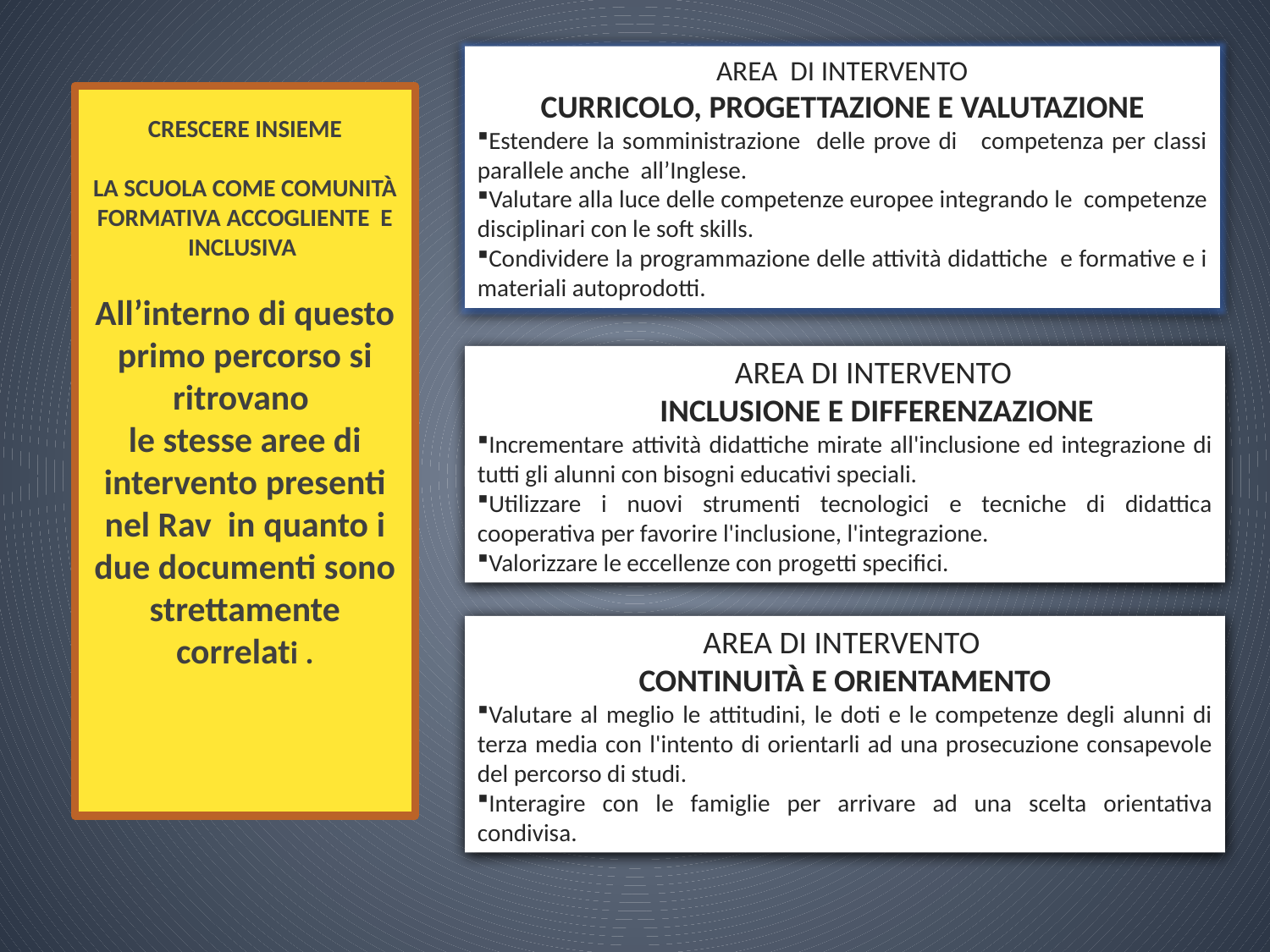

AREA  DI INTERVENTO
CURRICOLO, PROGETTAZIONE E VALUTAZIONE
Estendere la somministrazione  delle prove di   competenza per classi parallele anche  all’Inglese.
Valutare alla luce delle competenze europee integrando le  competenze disciplinari con le soft skills.
Condividere la programmazione delle attività didattiche  e formative e i materiali autoprodotti.
CRESCERE INSIEME

LA SCUOLA COME COMUNITÀ FORMATIVA ACCOGLIENTE  E INCLUSIVA

All’interno di questo primo percorso si ritrovano
le stesse aree di intervento presenti nel Rav  in quanto i due documenti sono strettamente correlati .

AREA DI INTERVENTO
INCLUSIONE E DIFFERENZAZIONE
Incrementare attività didattiche mirate all'inclusione ed integrazione di tutti gli alunni con bisogni educativi speciali.
Utilizzare i nuovi strumenti tecnologici e tecniche di didattica cooperativa per favorire l'inclusione, l'integrazione.
Valorizzare le eccellenze con progetti specifici.
AREA DI INTERVENTO
CONTINUITÀ E ORIENTAMENTO
Valutare al meglio le attitudini, le doti e le competenze degli alunni di terza media con l'intento di orientarli ad una prosecuzione consapevole del percorso di studi.
Interagire con le famiglie per arrivare ad una scelta orientativa condivisa.